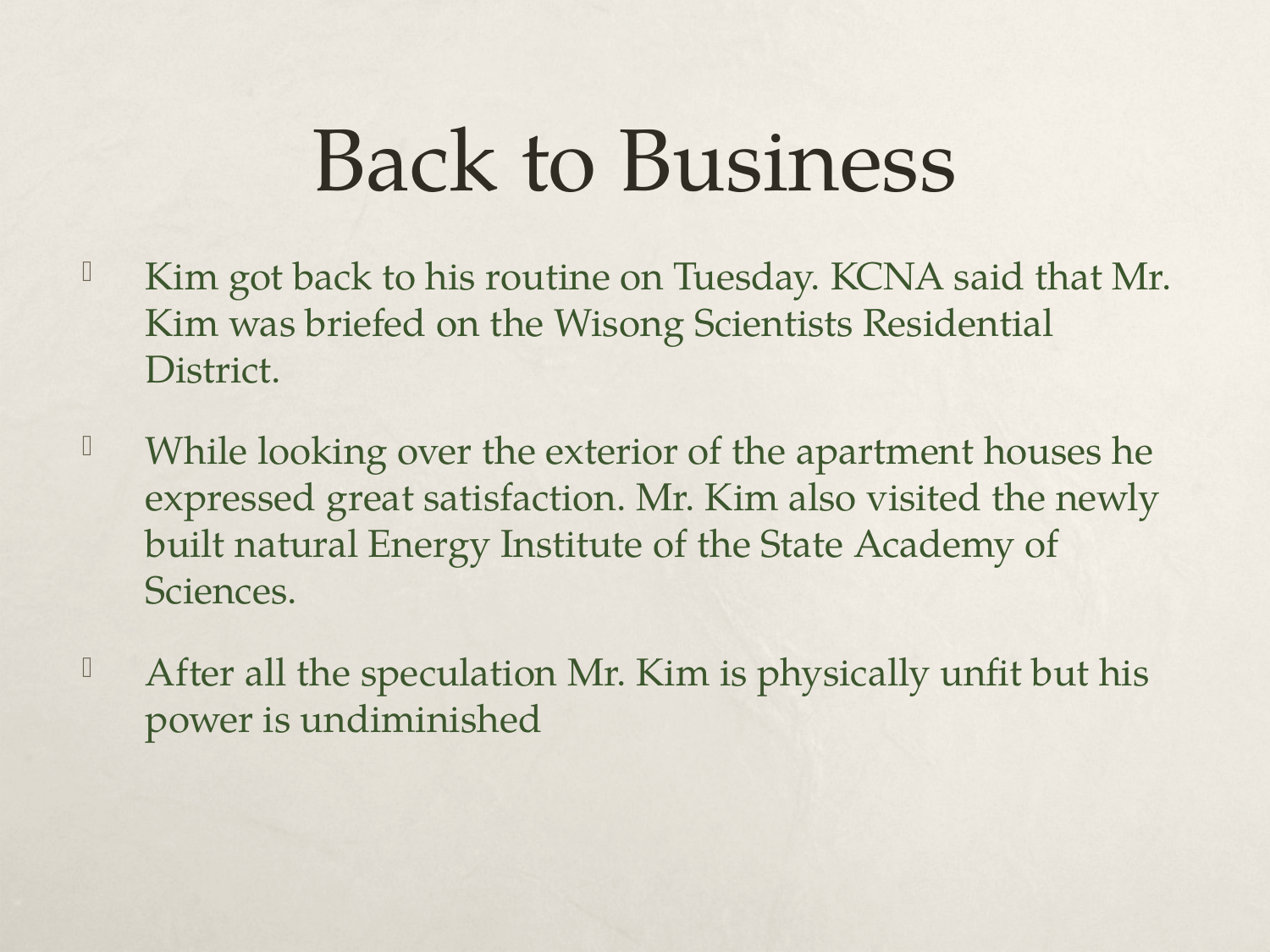

# Back to Business
Kim got back to his routine on Tuesday. KCNA said that Mr. Kim was briefed on the Wisong Scientists Residential District.
While looking over the exterior of the apartment houses he expressed great satisfaction. Mr. Kim also visited the newly built natural Energy Institute of the State Academy of Sciences.
After all the speculation Mr. Kim is physically unfit but his power is undiminished